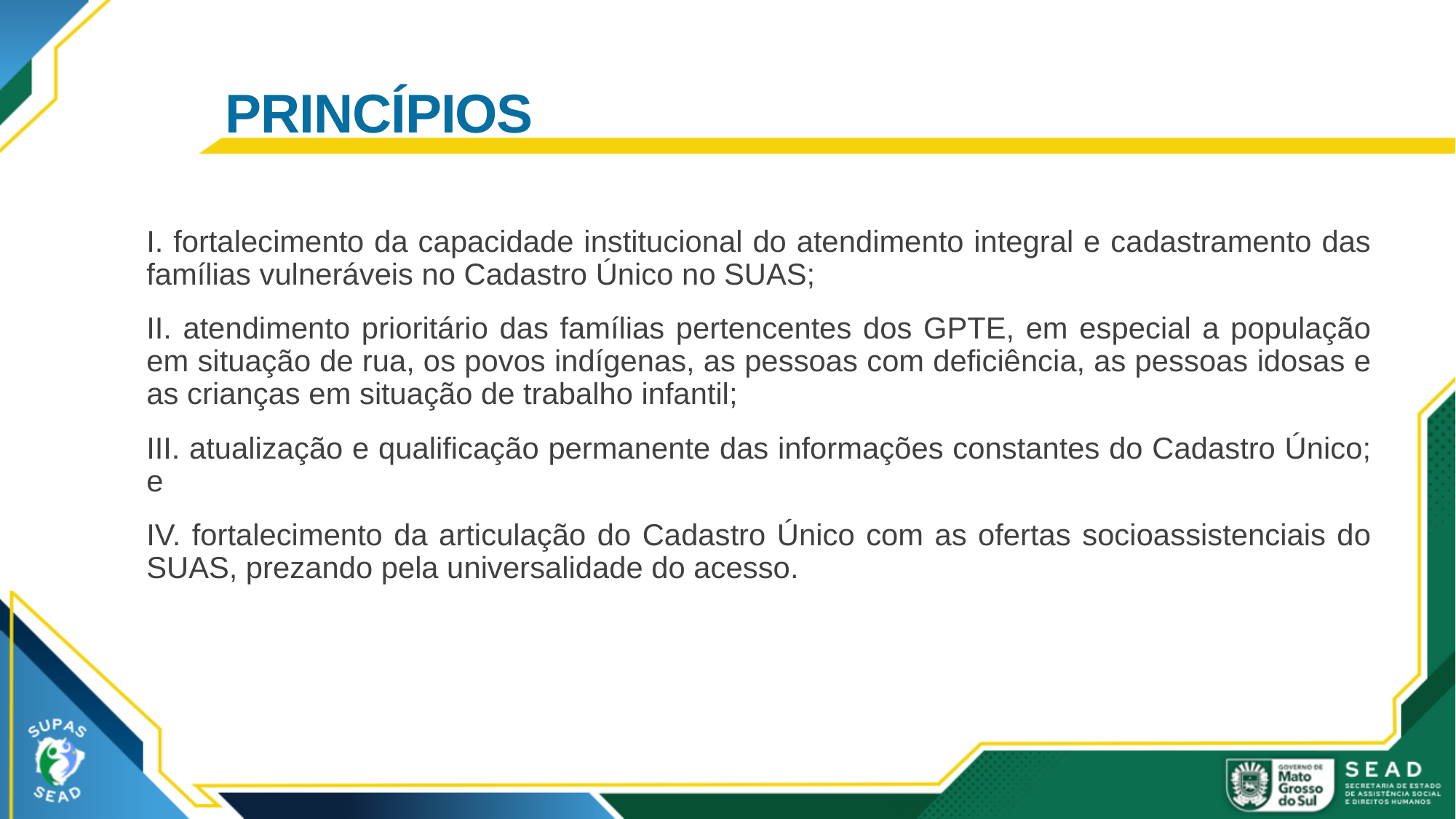

# PRINCÍPIOS
I. fortalecimento da capacidade institucional do atendimento integral e cadastramento das famílias vulneráveis no Cadastro Único no SUAS;
II. atendimento prioritário das famílias pertencentes dos GPTE, em especial a população em situação de rua, os povos indígenas, as pessoas com deficiência, as pessoas idosas e as crianças em situação de trabalho infantil;
III. atualização e qualificação permanente das informações constantes do Cadastro Único; e
IV. fortalecimento da articulação do Cadastro Único com as ofertas socioassistenciais do SUAS, prezando pela universalidade do acesso.